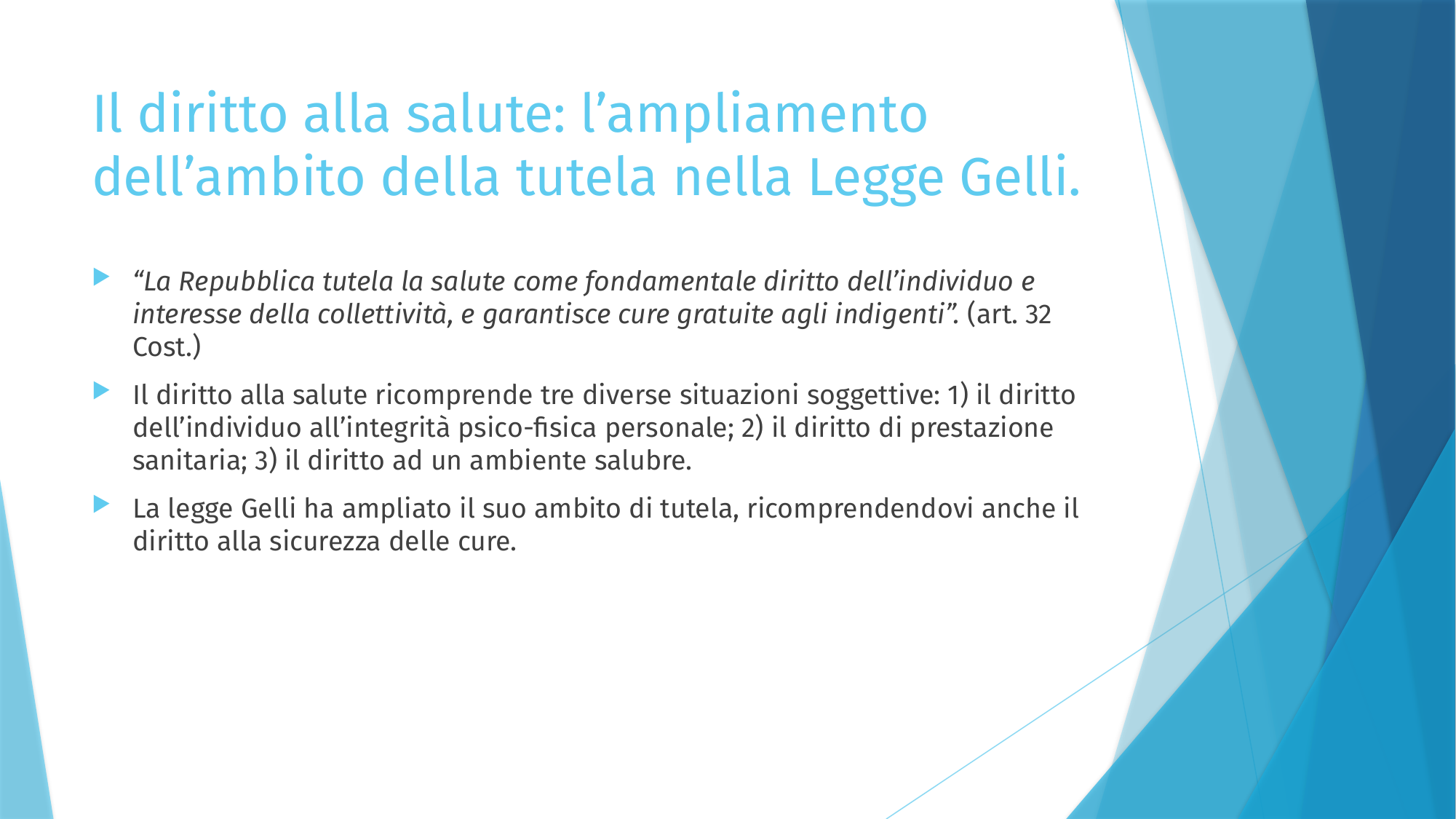

# Il diritto alla salute: l’ampliamento dell’ambito della tutela nella Legge Gelli.
“La Repubblica tutela la salute come fondamentale diritto dell’individuo e interesse della collettività, e garantisce cure gratuite agli indigenti”. (art. 32 Cost.)
Il diritto alla salute ricomprende tre diverse situazioni soggettive: 1) il diritto dell’individuo all’integrità psico-fisica personale; 2) il diritto di prestazione sanitaria; 3) il diritto ad un ambiente salubre.
La legge Gelli ha ampliato il suo ambito di tutela, ricomprendendovi anche il diritto alla sicurezza delle cure.